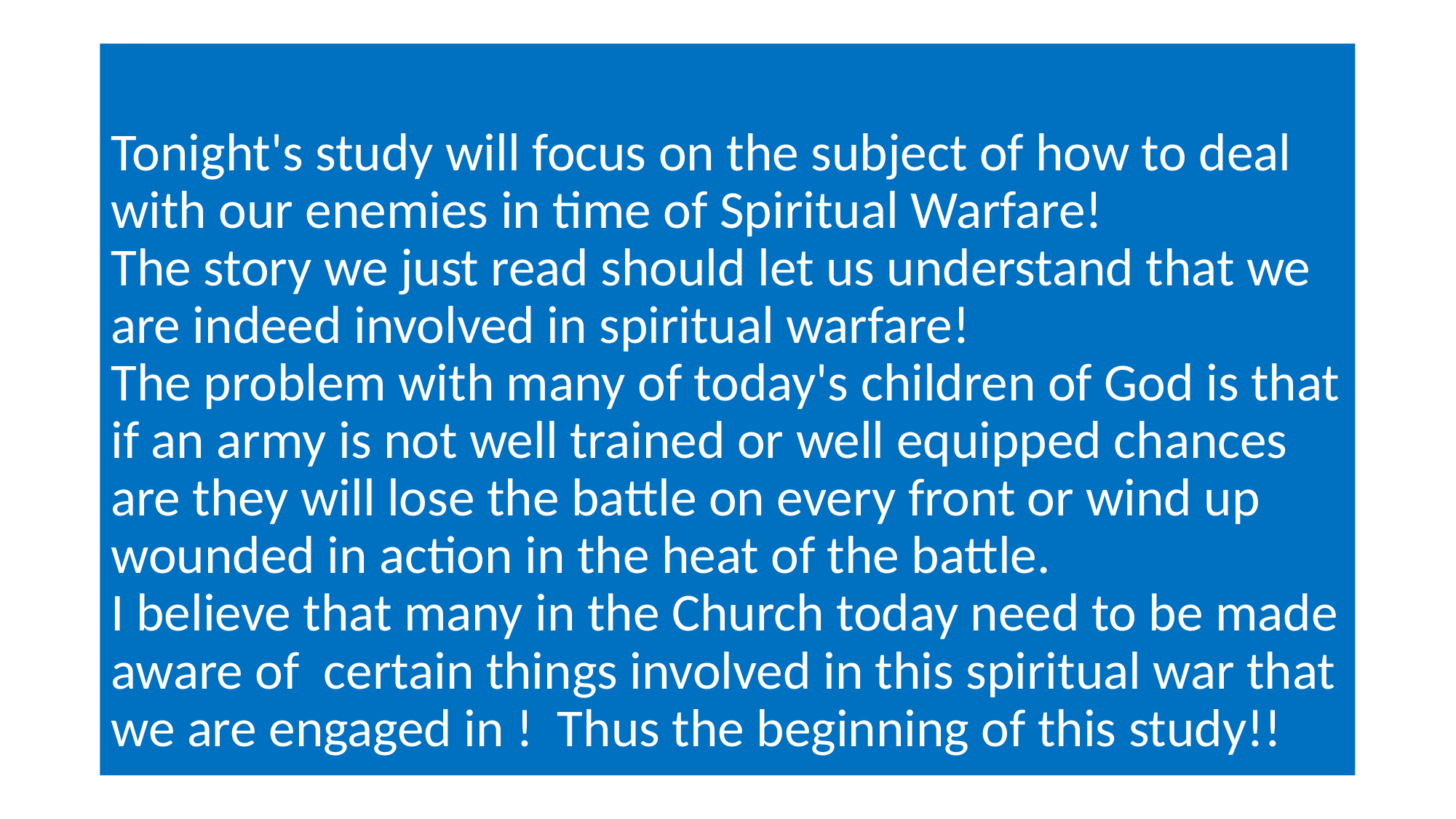

# Tonight's study will focus on the subject of how to deal with our enemies in time of Spiritual Warfare! The story we just read should let us understand that we are indeed involved in spiritual warfare! The problem with many of today's children of God is that if an army is not well trained or well equipped chances are they will lose the battle on every front or wind up wounded in action in the heat of the battle. I believe that many in the Church today need to be made aware of  certain things involved in this spiritual war that we are engaged in !  Thus the beginning of this study!!